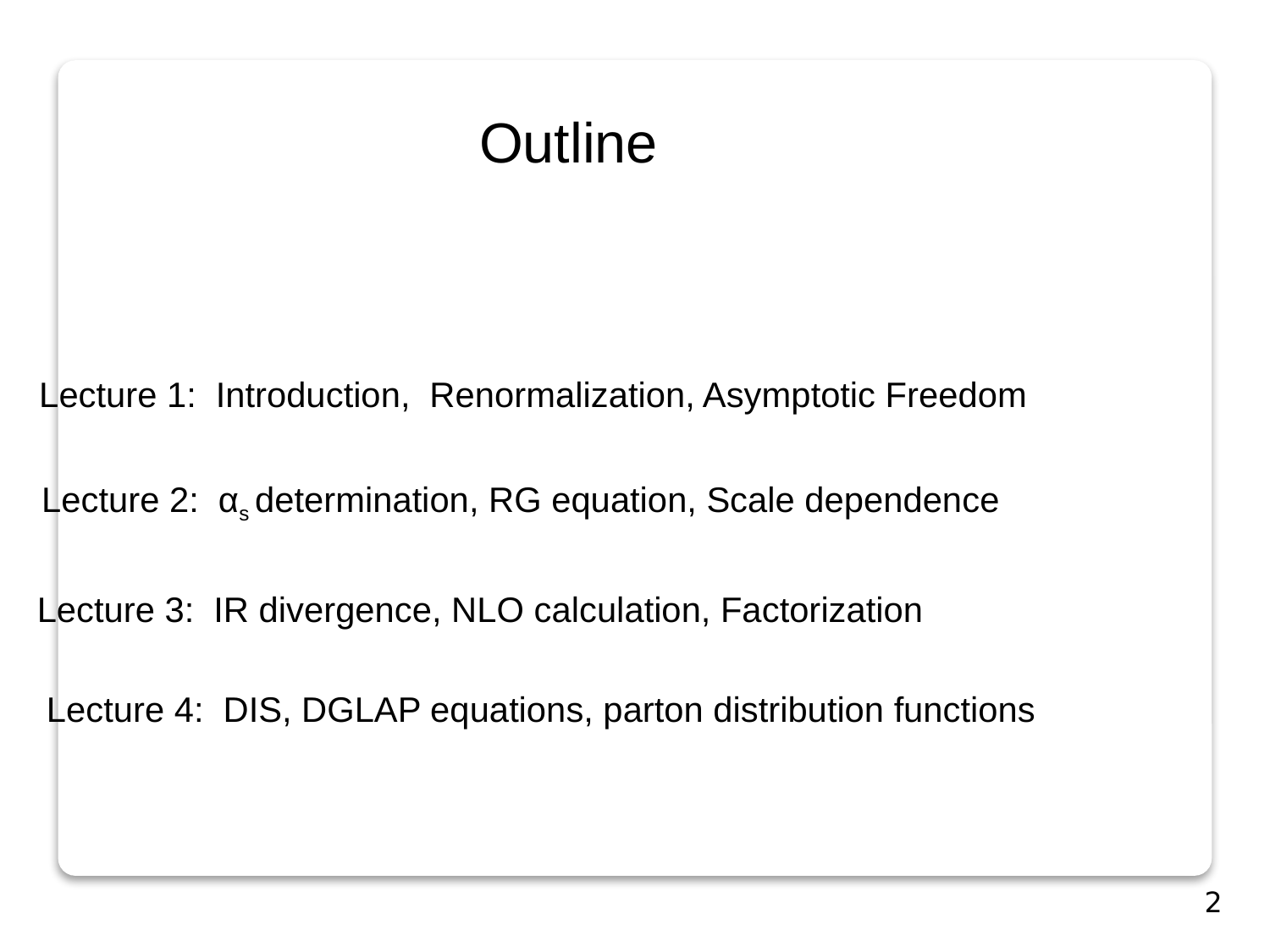

Outline
Lecture 1:  Introduction,  Renormalization, Asymptotic Freedom
Lecture 2:  αs determination, RG equation, Scale dependence
Lecture 3:  IR divergence, NLO calculation, Factorization
Lecture 4:  DIS, DGLAP equations, parton distribution functions
2